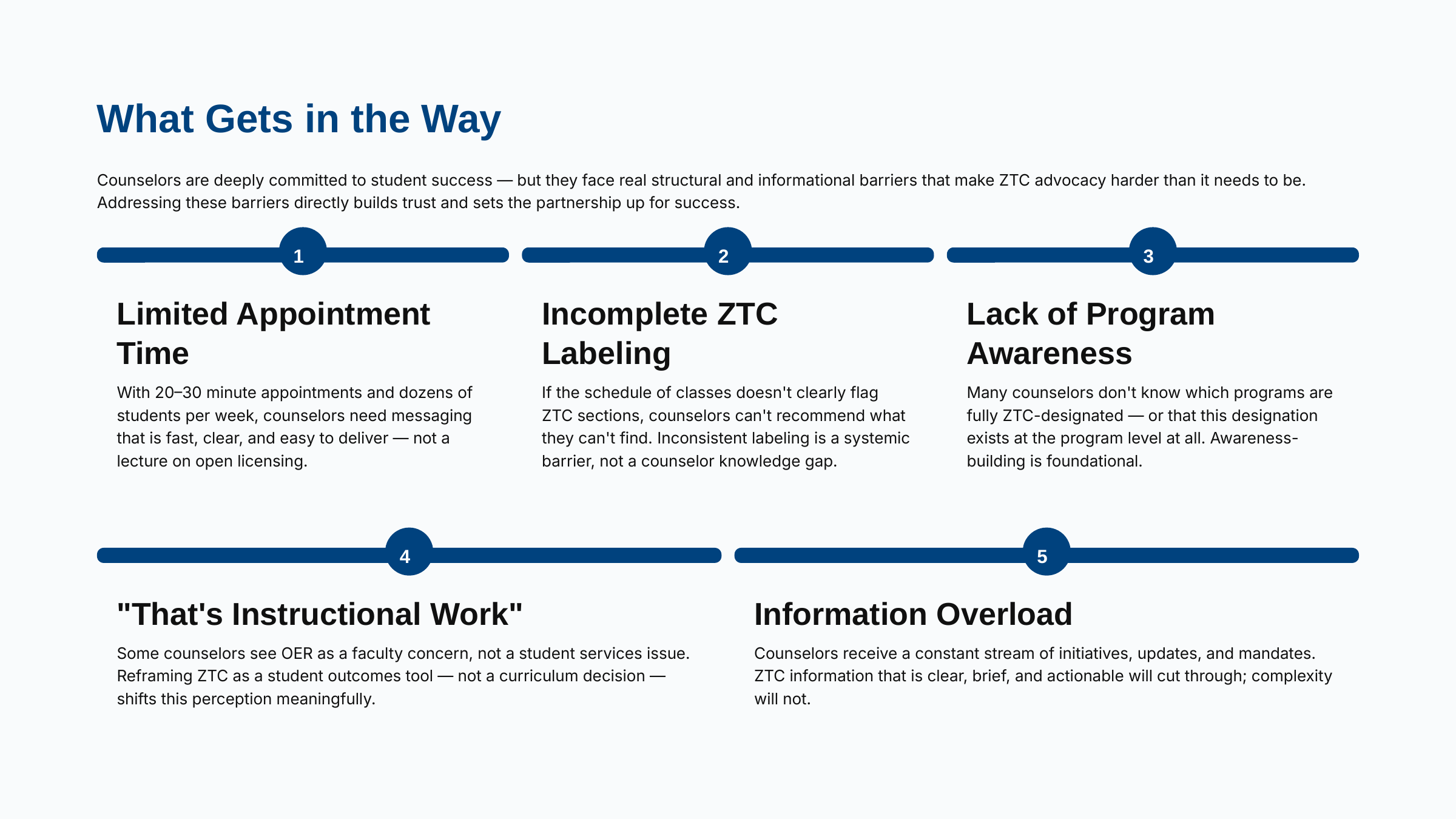

What Gets in the Way
Counselors are deeply committed to student success — but they face real structural and informational barriers that make ZTC advocacy harder than it needs to be. Addressing these barriers directly builds trust and sets the partnership up for success.

1
2
3

Limited Appointment Time
Incomplete ZTC Labeling
Lack of Program Awareness
With 20–30 minute appointments and dozens of students per week, counselors need messaging that is fast, clear, and easy to deliver — not a lecture on open licensing.
If the schedule of classes doesn't clearly flag ZTC sections, counselors can't recommend what they can't find. Inconsistent labeling is a systemic barrier, not a counselor knowledge gap.
Many counselors don't know which programs are fully ZTC-designated — or that this designation exists at the program level at all. Awareness-building is foundational.

4
5

"That's Instructional Work"
Information Overload
Some counselors see OER as a faculty concern, not a student services issue. Reframing ZTC as a student outcomes tool — not a curriculum decision — shifts this perception meaningfully.
Counselors receive a constant stream of initiatives, updates, and mandates. ZTC information that is clear, brief, and actionable will cut through; complexity will not.